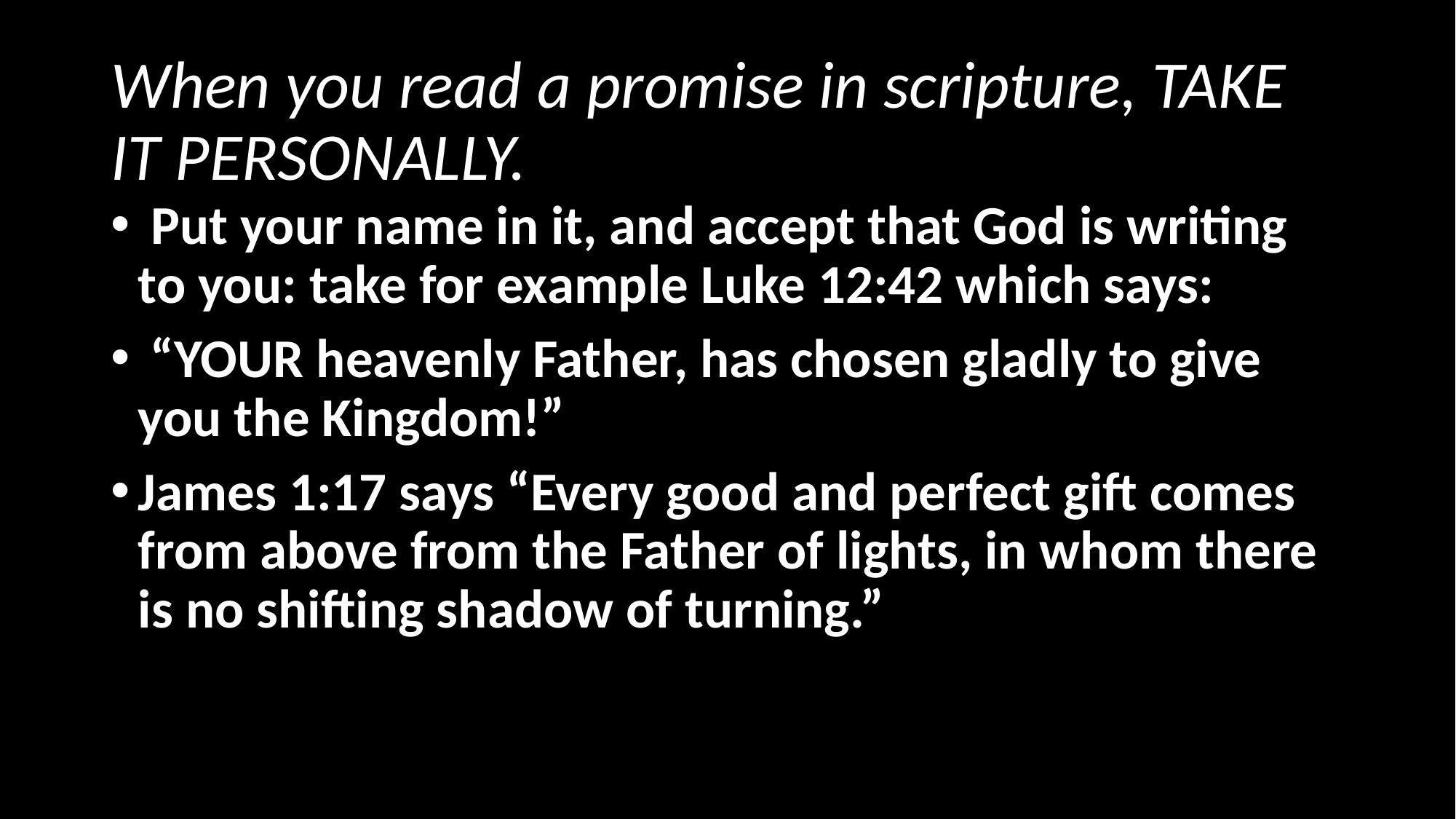

# When you read a promise in scripture, TAKE IT PERSONALLY.
 Put your name in it, and accept that God is writing to you: take for example Luke 12:42 which says:
 “YOUR heavenly Father, has chosen gladly to give you the Kingdom!”
James 1:17 says “Every good and perfect gift comes from above from the Father of lights, in whom there is no shifting shadow of turning.”